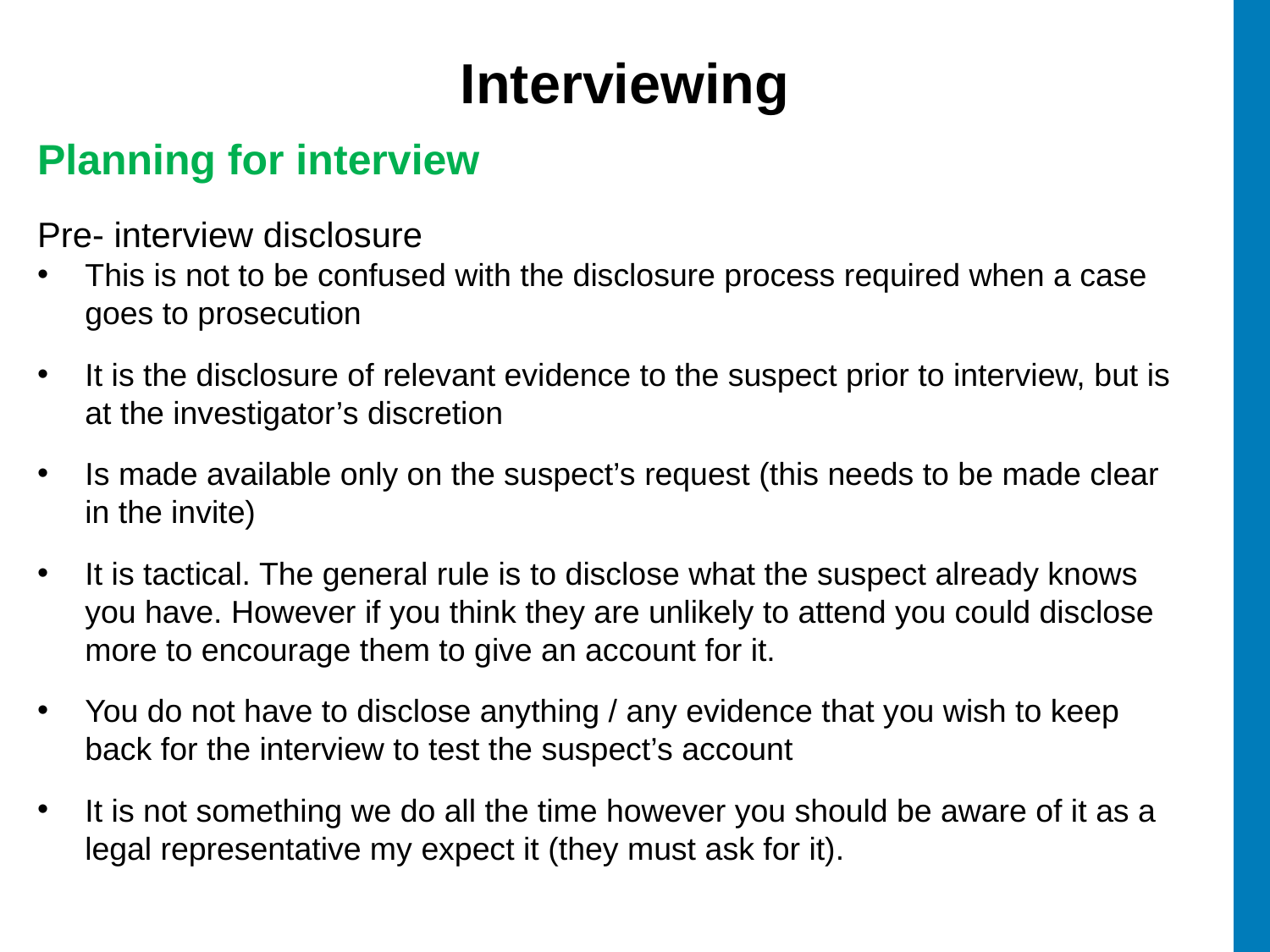

# Interviewing
Planning for interview

Pre- interview disclosure
This is not to be confused with the disclosure process required when a case goes to prosecution

It is the disclosure of relevant evidence to the suspect prior to interview, but is at the investigator’s discretion

Is made available only on the suspect’s request (this needs to be made clear in the invite)

It is tactical. The general rule is to disclose what the suspect already knows you have. However if you think they are unlikely to attend you could disclose more to encourage them to give an account for it.

You do not have to disclose anything / any evidence that you wish to keep back for the interview to test the suspect’s account

It is not something we do all the time however you should be aware of it as a legal representative my expect it (they must ask for it).